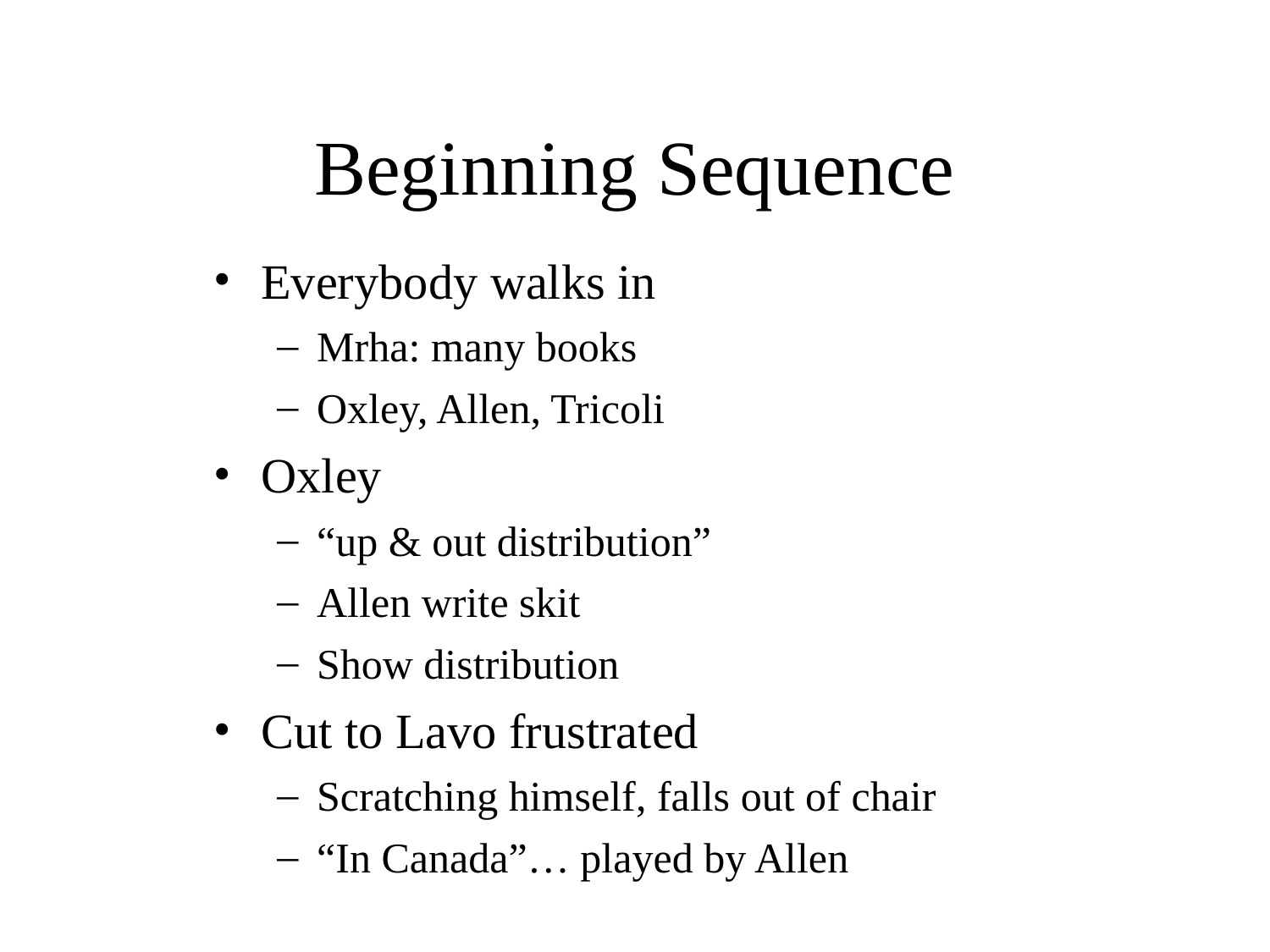

# Beginning Sequence
Everybody walks in
Mrha: many books
Oxley, Allen, Tricoli
Oxley
“up & out distribution”
Allen write skit
Show distribution
Cut to Lavo frustrated
Scratching himself, falls out of chair
“In Canada”… played by Allen